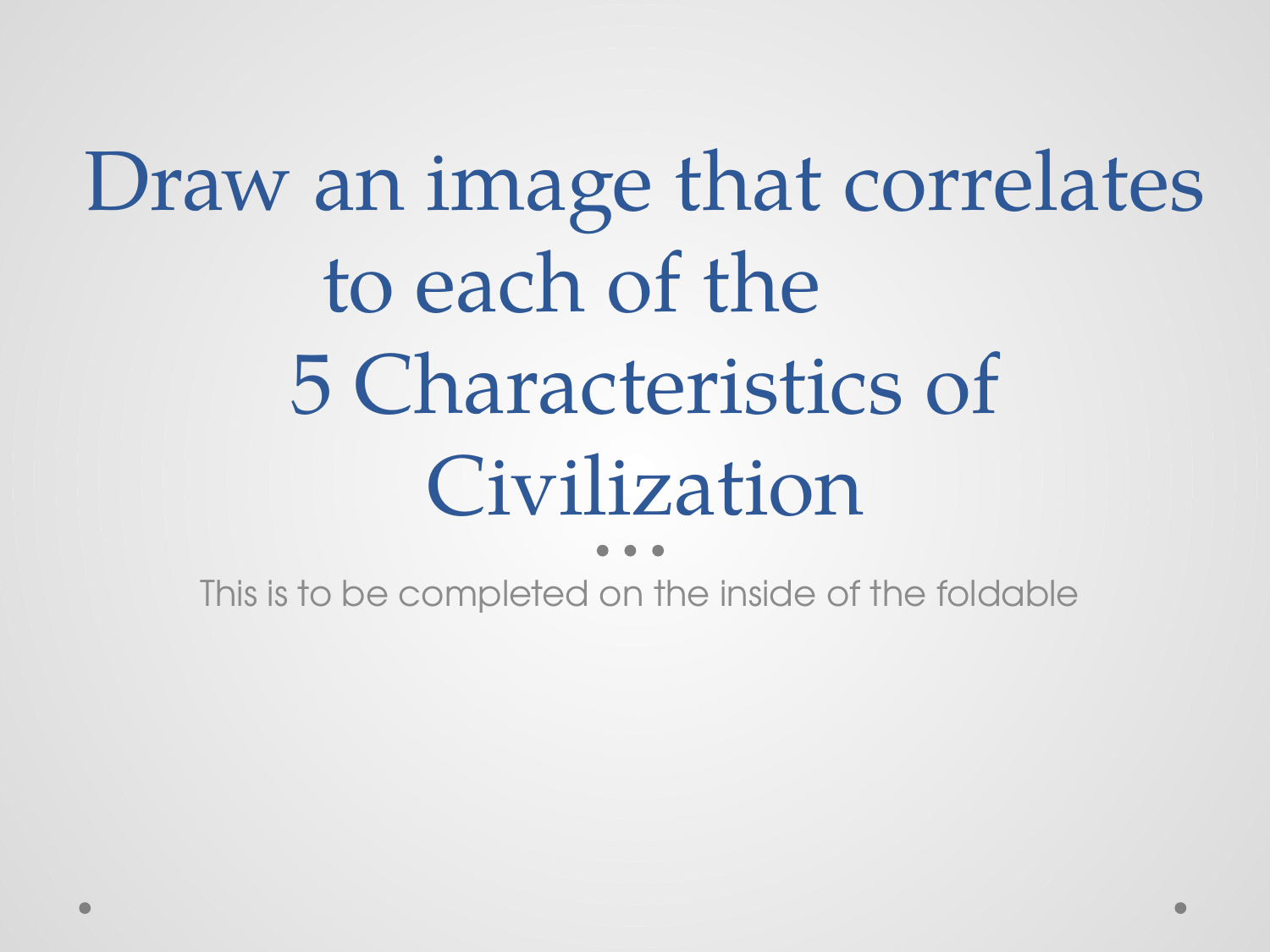

# Draw an image that correlates to each of the 5 Characteristics of Civilization
This is to be completed on the inside of the foldable